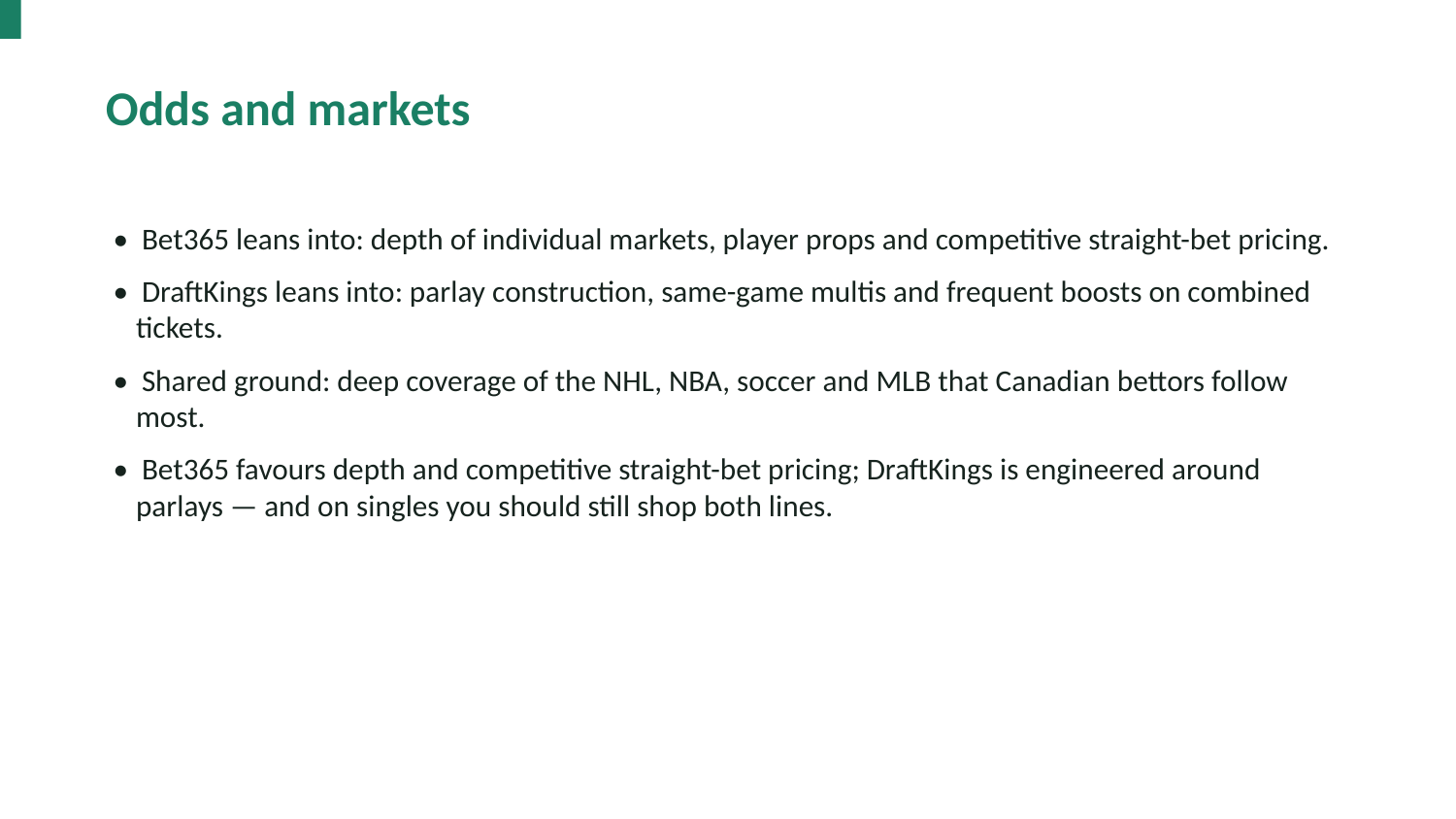

Odds and markets
•  Bet365 leans into: depth of individual markets, player props and competitive straight-bet pricing.
•  DraftKings leans into: parlay construction, same-game multis and frequent boosts on combined tickets.
•  Shared ground: deep coverage of the NHL, NBA, soccer and MLB that Canadian bettors follow most.
•  Bet365 favours depth and competitive straight-bet pricing; DraftKings is engineered around parlays — and on singles you should still shop both lines.